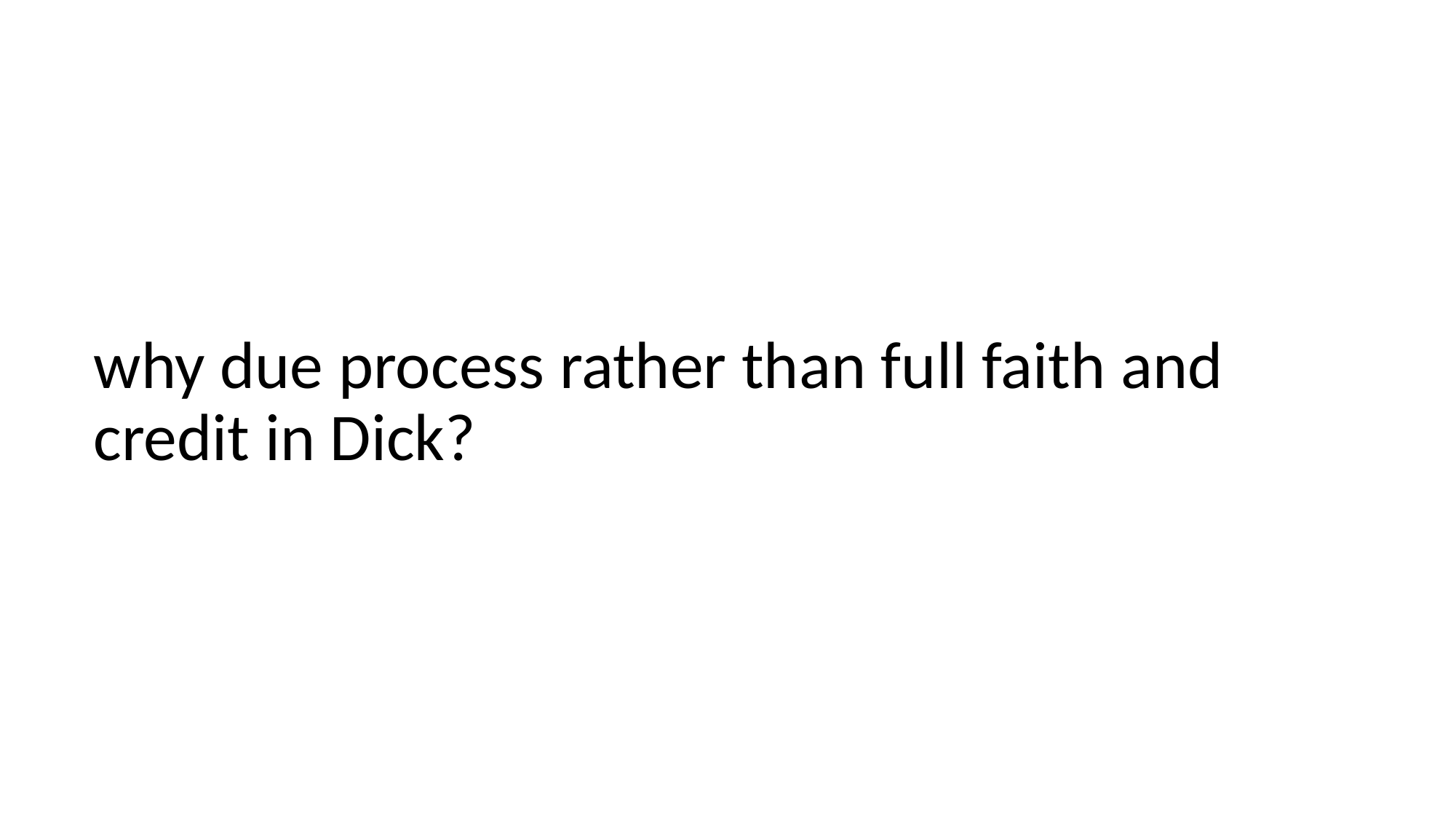

# why due process rather than full faith and credit in Dick?